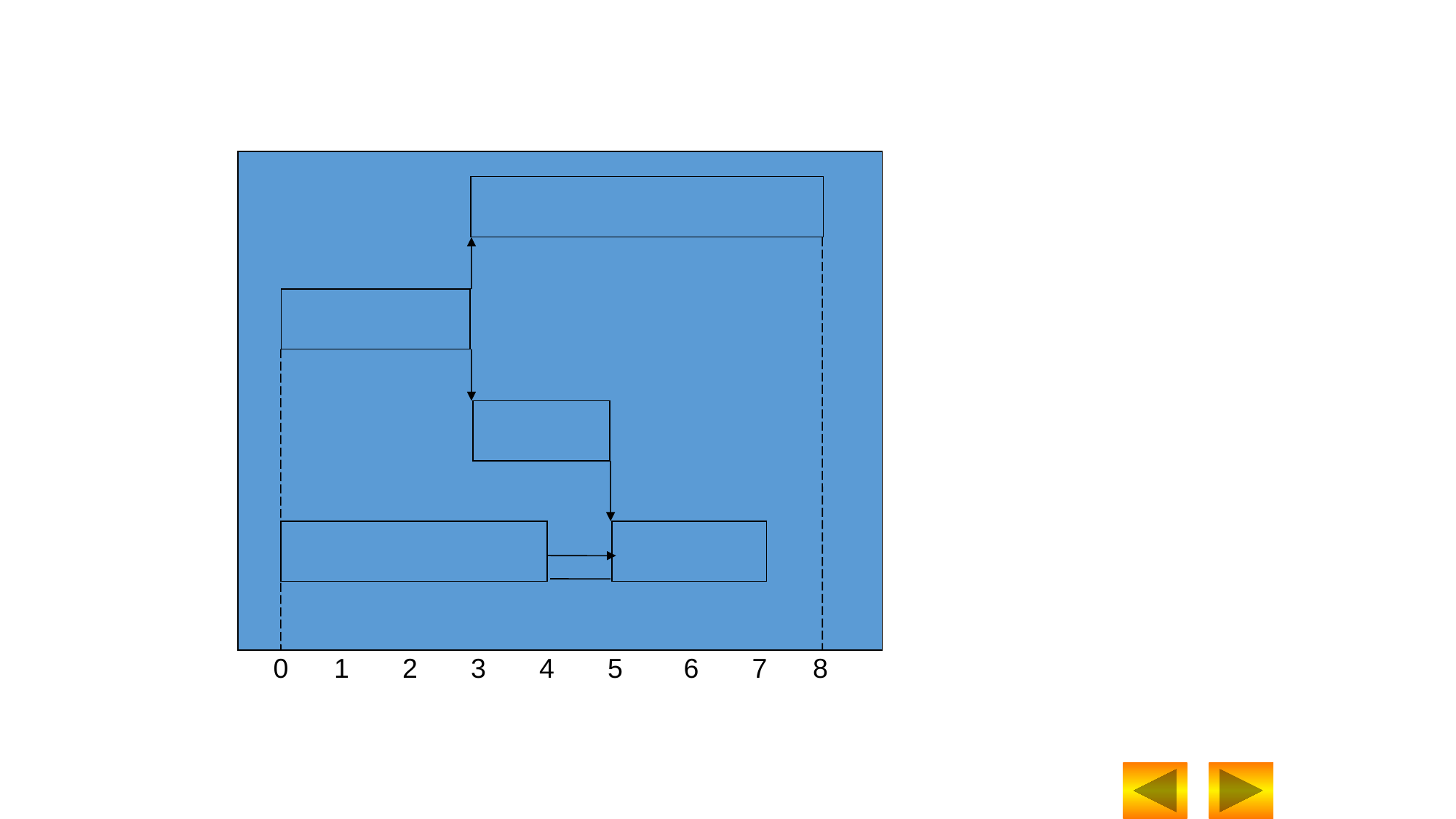

0      1       2       3       4       5        6       7      8